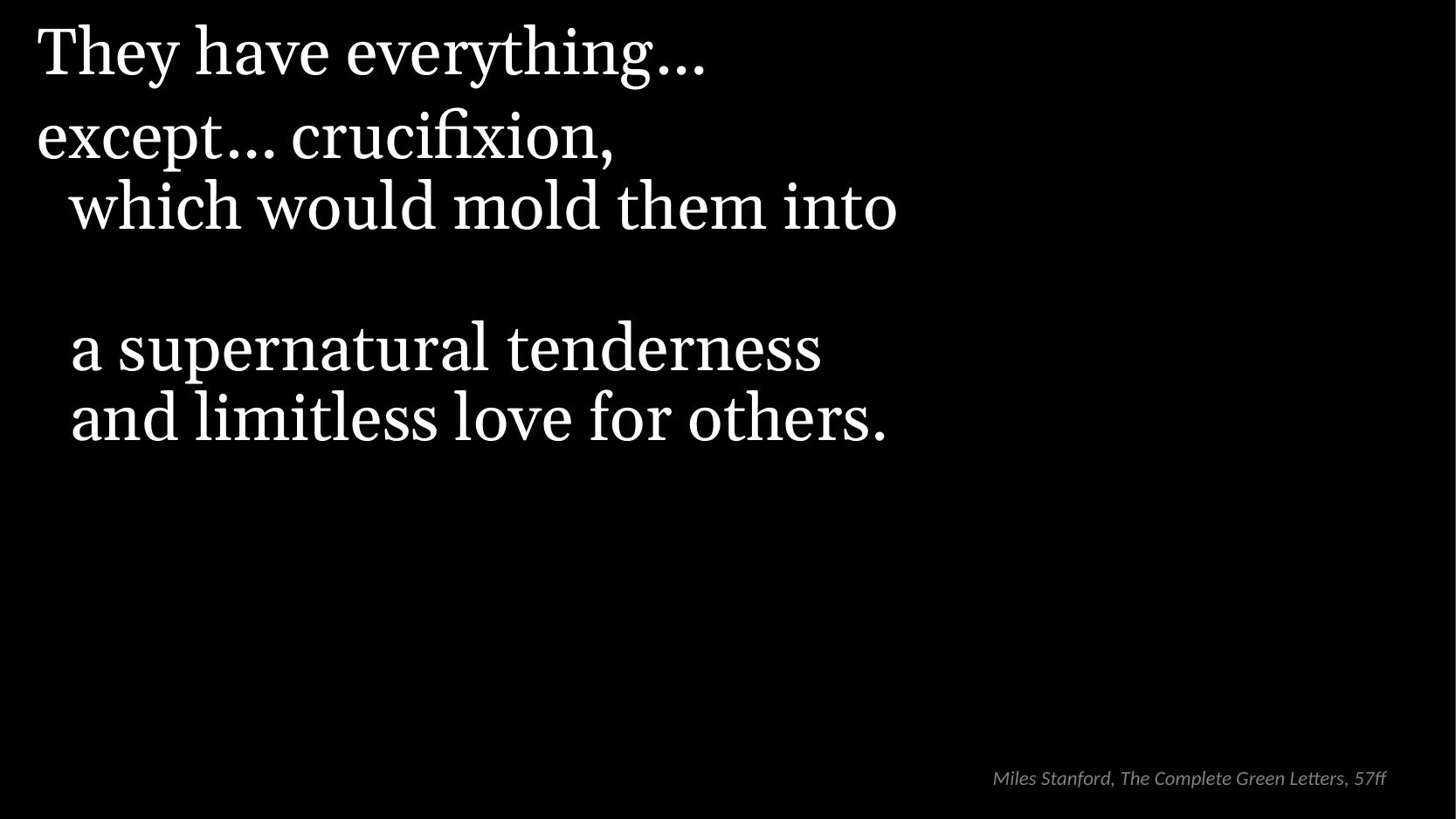

They have everything…
except… crucifixion,
which would mold them into
a supernatural tenderness
and limitless love for others.
# Miles Stanford, The Complete Green Letters, 57ff